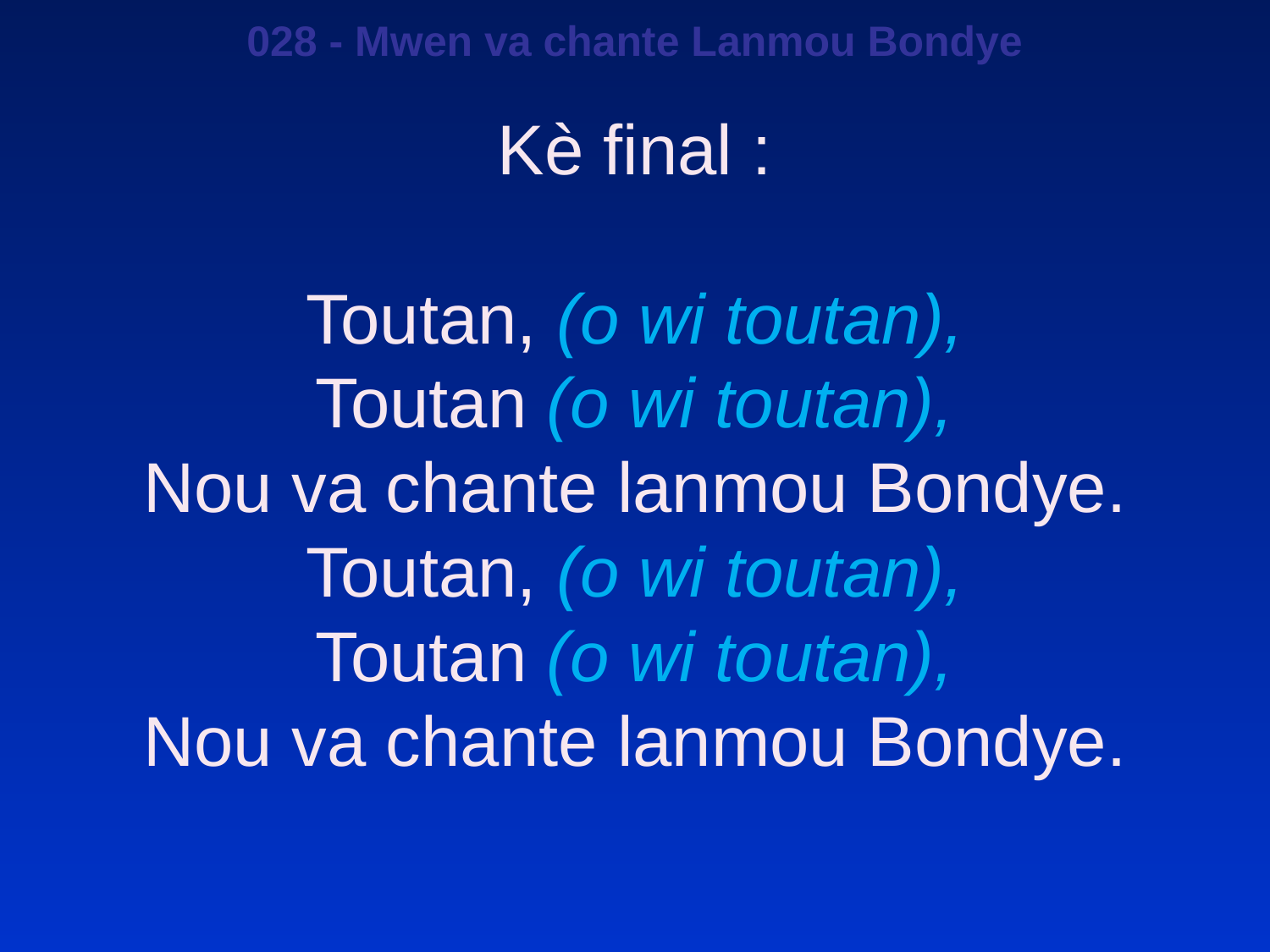

028 - Mwen va chante Lanmou Bondye
Kè final :

Toutan, (o wi toutan),
Toutan (o wi toutan),
Nou va chante lanmou Bondye.
Toutan, (o wi toutan),
Toutan (o wi toutan),
Nou va chante lanmou Bondye.